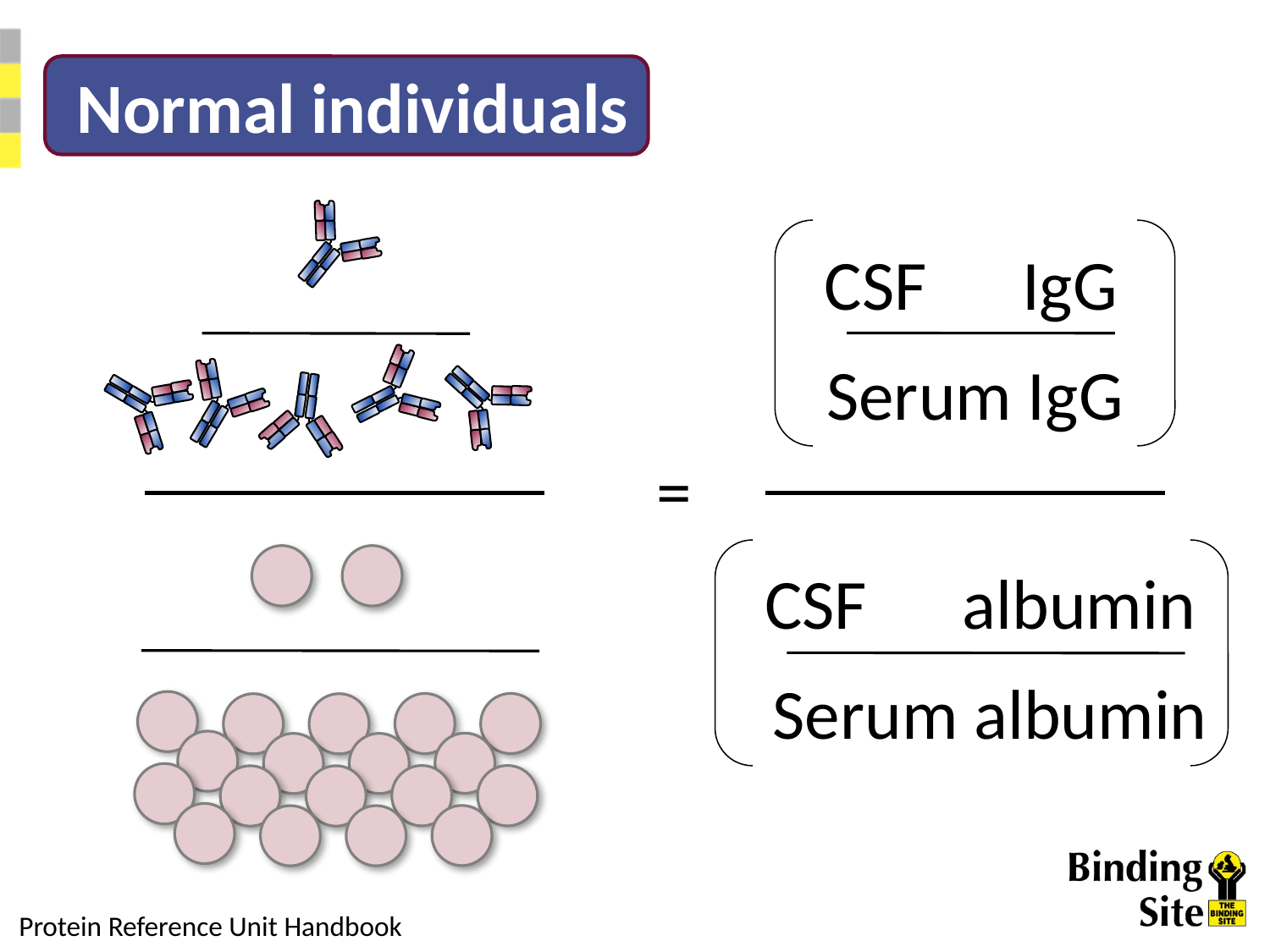

Normal individuals

CSF      IgG
Serum IgG

=

CSF      albumin
Serum albumin

Protein Reference Unit Handbook